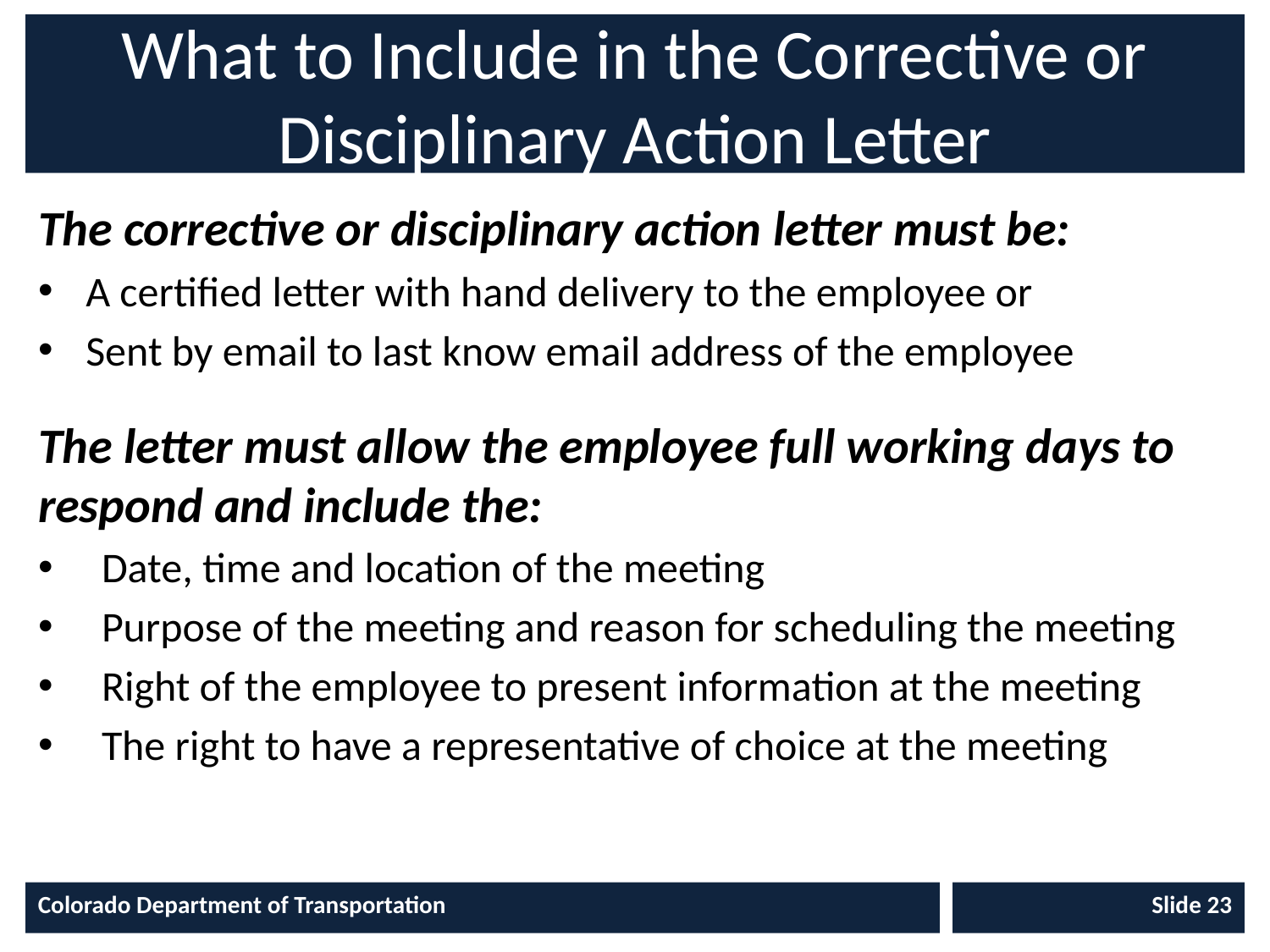

# What to Include in the Corrective or Disciplinary Action Letter
The corrective or disciplinary action letter must be:
A certified letter with hand delivery to the employee or
Sent by email to last know email address of the employee

The letter must allow the employee full working days to respond and include the:
Date, time and location of the meeting
Purpose of the meeting and reason for scheduling the meeting
Right of the employee to present information at the meeting
The right to have a representative of choice at the meeting

Colorado Department of Transportation
Slide 23